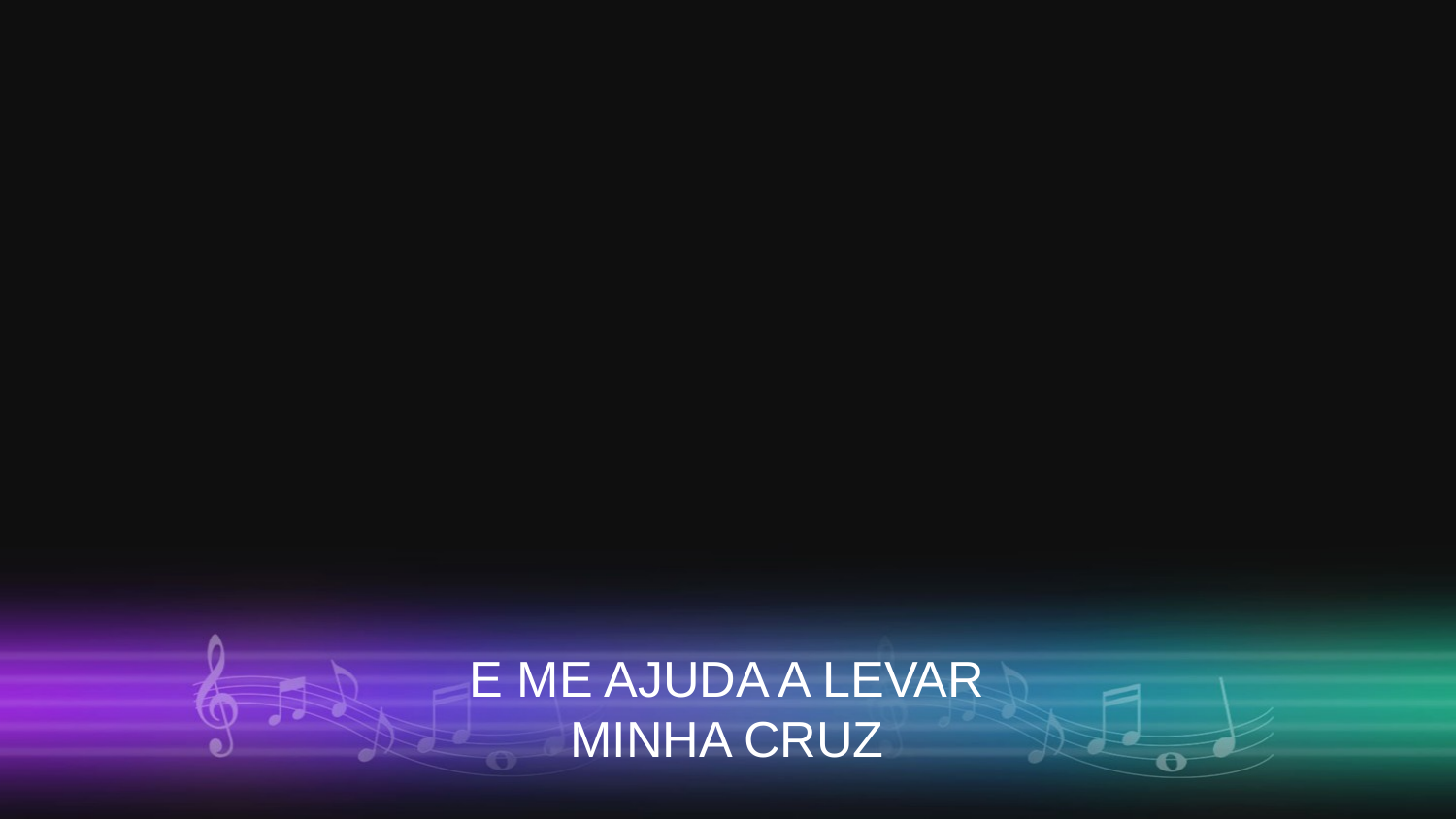

E ME AJUDA A LEVAR
MINHA CRUZ